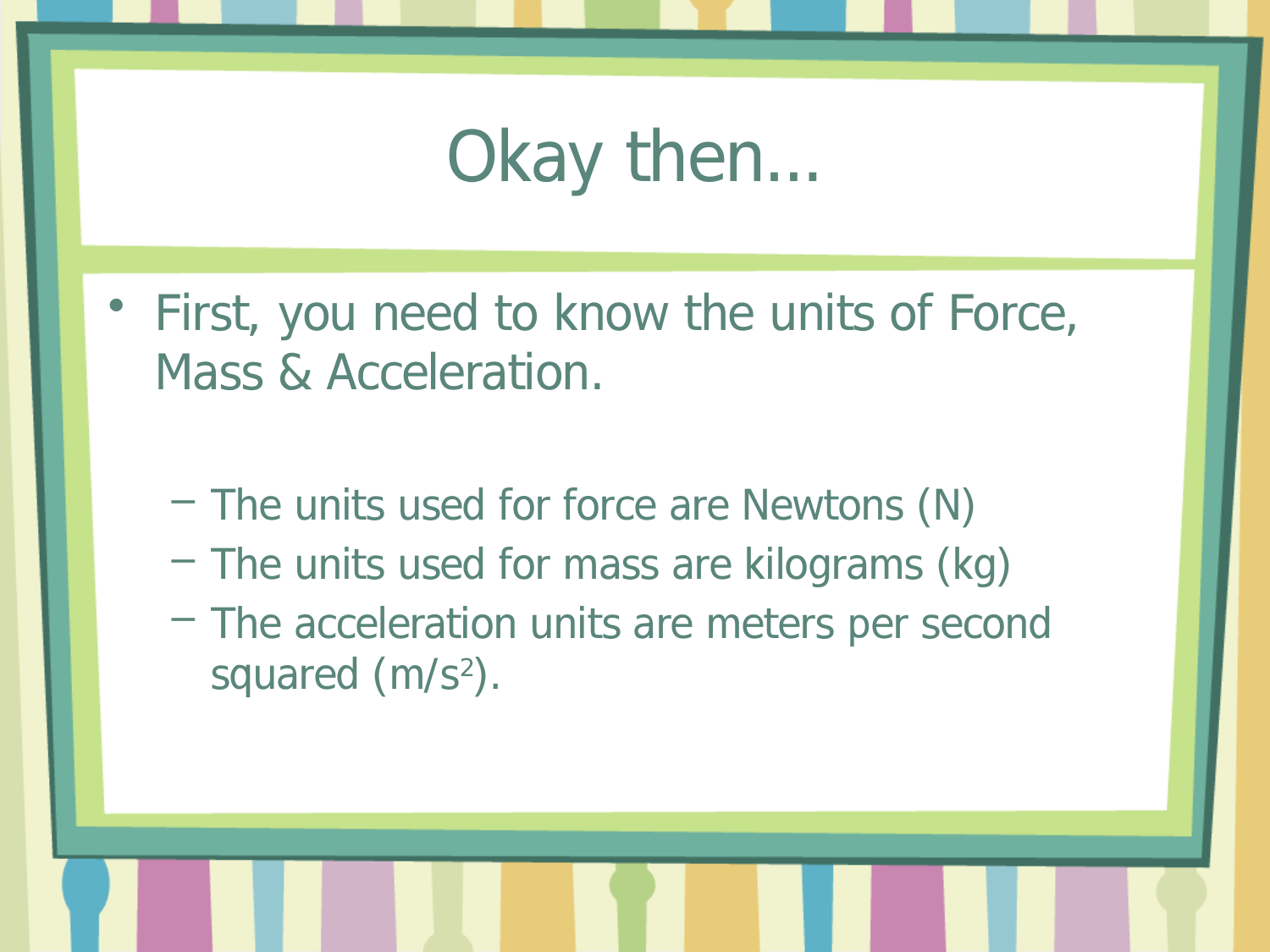

# Okay then…
First, you need to know the units of Force, Mass & Acceleration.

The units used for force are Newtons (N)
The units used for mass are kilograms (kg)
The acceleration units are meters per second squared (m/s2).